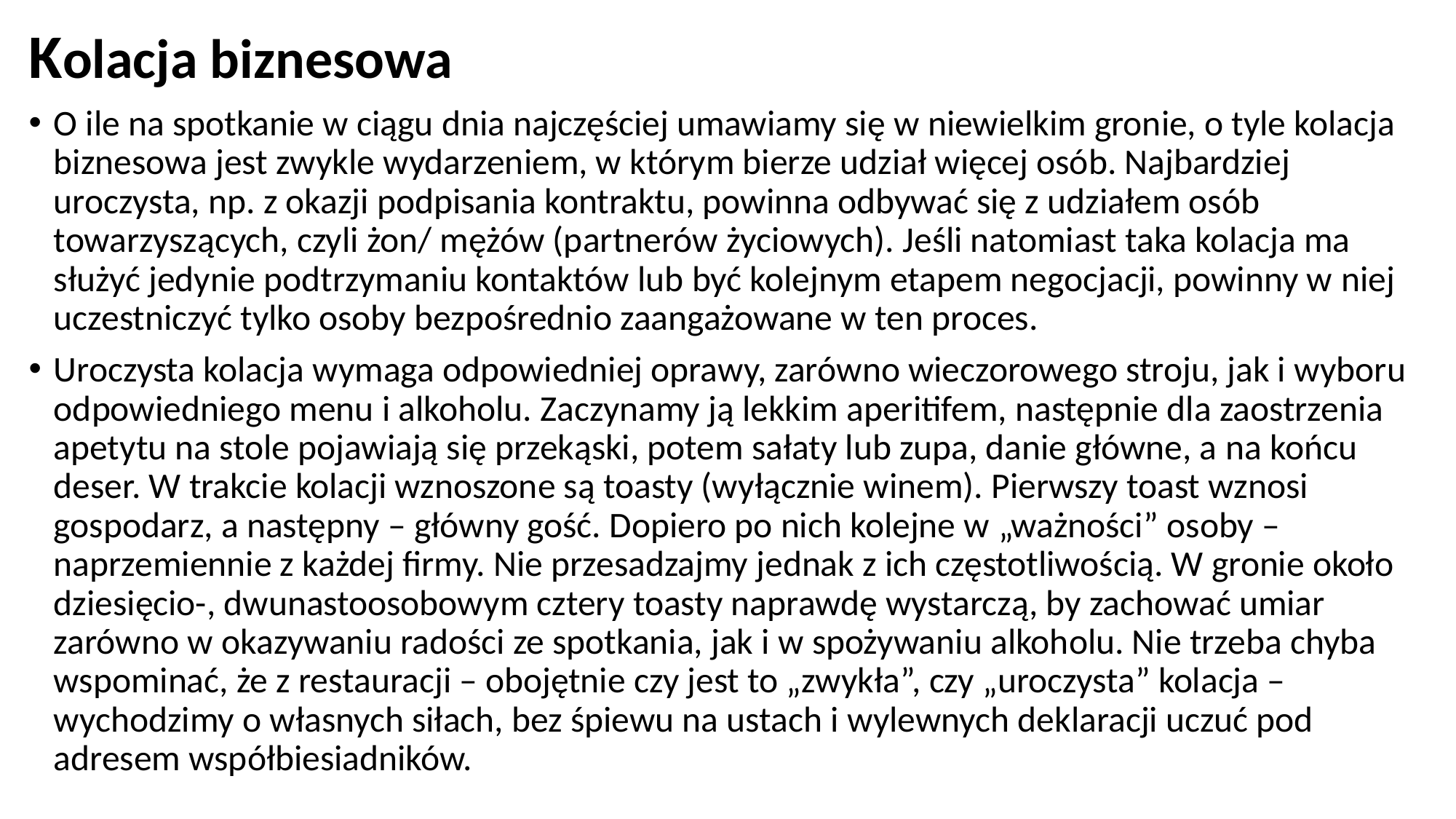

Kolacja biznesowa
O ile na spotkanie w ciągu dnia najczęściej umawiamy się w niewielkim gronie, o tyle kolacja biznesowa jest zwykle wydarzeniem, w którym bierze udział więcej osób. Najbardziej uroczysta, np. z okazji podpisania kontraktu, powinna odbywać się z udziałem osób towarzyszących, czyli żon/ mężów (partnerów życiowych). Jeśli natomiast taka kolacja ma służyć jedynie podtrzymaniu kontaktów lub być kolejnym etapem negocjacji, powinny w niej uczestniczyć tylko osoby bezpośrednio zaangażowane w ten proces.
Uroczysta kolacja wymaga odpowiedniej oprawy, zarówno wieczorowego stroju, jak i wyboru odpowiedniego menu i alkoholu. Zaczynamy ją lekkim aperitifem, następnie dla zaostrzenia apetytu na stole pojawiają się przekąski, potem sałaty lub zupa, danie główne, a na końcu deser. W trakcie kolacji wznoszone są toasty (wyłącznie winem). Pierwszy toast wznosi gospodarz, a następny – główny gość. Dopiero po nich kolejne w „ważności” osoby – naprzemiennie z każdej firmy. Nie przesadzajmy jednak z ich częstotliwością. W gronie około dziesięcio-, dwunastoosobowym cztery toasty naprawdę wystarczą, by zachować umiar zarówno w okazywaniu radości ze spotkania, jak i w spożywaniu alkoholu. Nie trzeba chyba wspominać, że z restauracji – obojętnie czy jest to „zwykła”, czy „uroczysta” kolacja – wychodzimy o własnych siłach, bez śpiewu na ustach i wylewnych deklaracji uczuć pod adresem współbiesiadników.